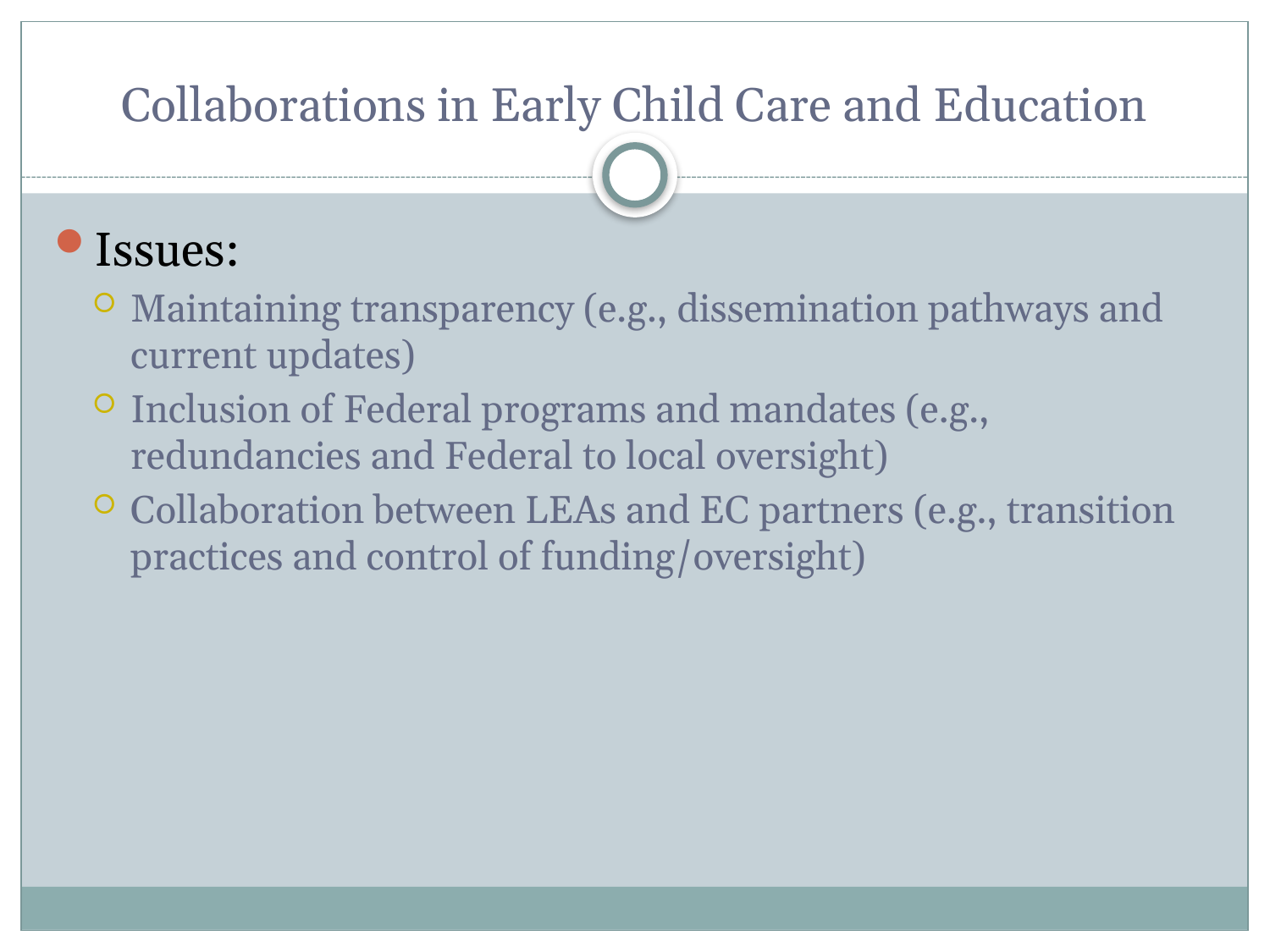

# Collaborations in Early Child Care and Education
Issues:
Maintaining transparency (e.g., dissemination pathways and current updates)
Inclusion of Federal programs and mandates (e.g., redundancies and Federal to local oversight)
Collaboration between LEAs and EC partners (e.g., transition practices and control of funding/oversight)